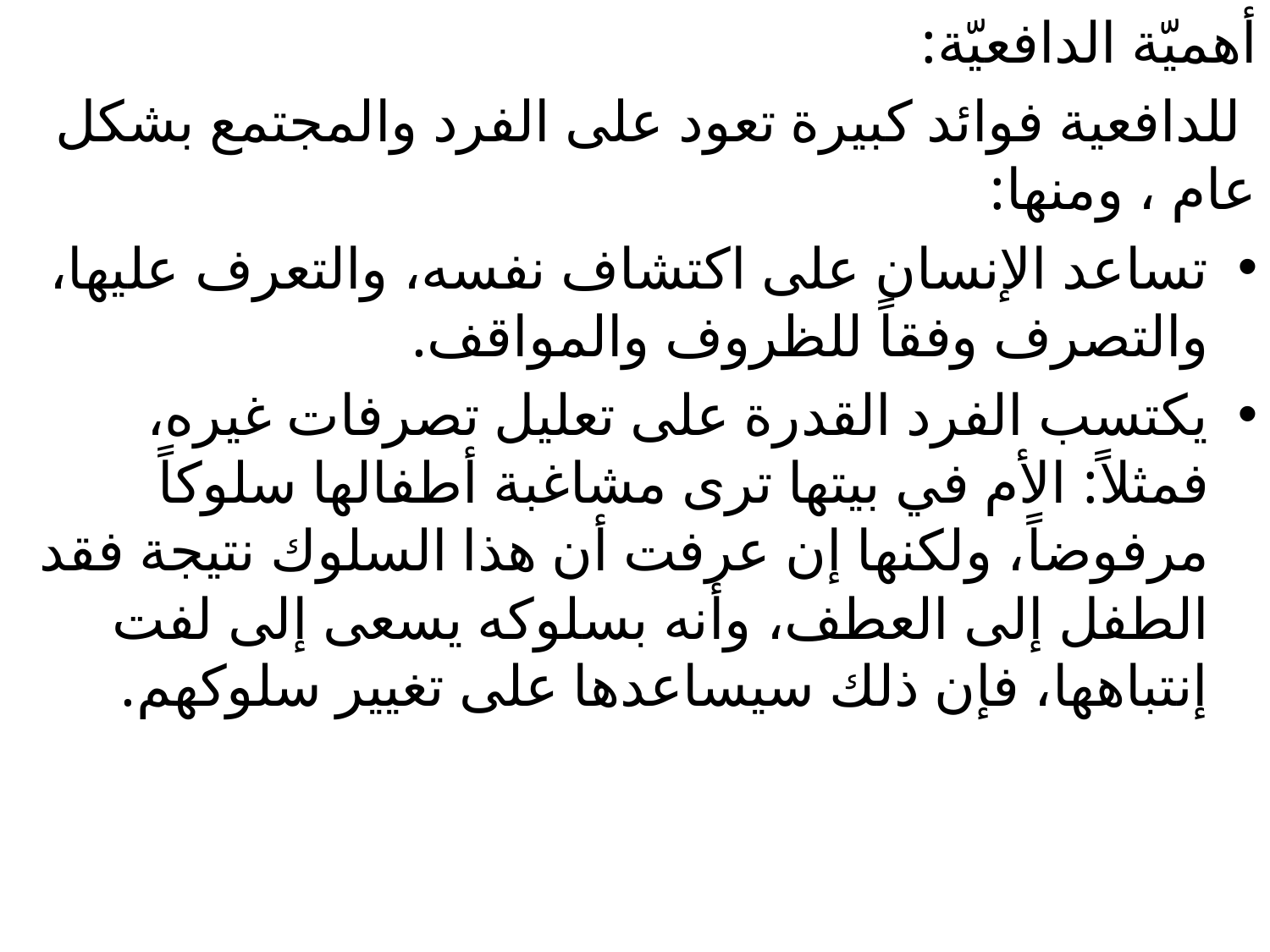

أهميّة الدافعيّة:
 للدافعية فوائد كبيرة تعود على الفرد والمجتمع بشكل عام ، ومنها:
تساعد الإنسان على اكتشاف نفسه، والتعرف عليها، والتصرف وفقاً للظروف والمواقف.
يكتسب الفرد القدرة على تعليل تصرفات غيره، فمثلاً: الأم في بيتها ترى مشاغبة أطفالها سلوكاً مرفوضاً، ولكنها إن عرفت أن هذا السلوك نتيجة فقد الطفل إلى العطف، وأنه بسلوكه يسعى إلى لفت إنتباهها، فإن ذلك سيساعدها على تغيير سلوكهم.